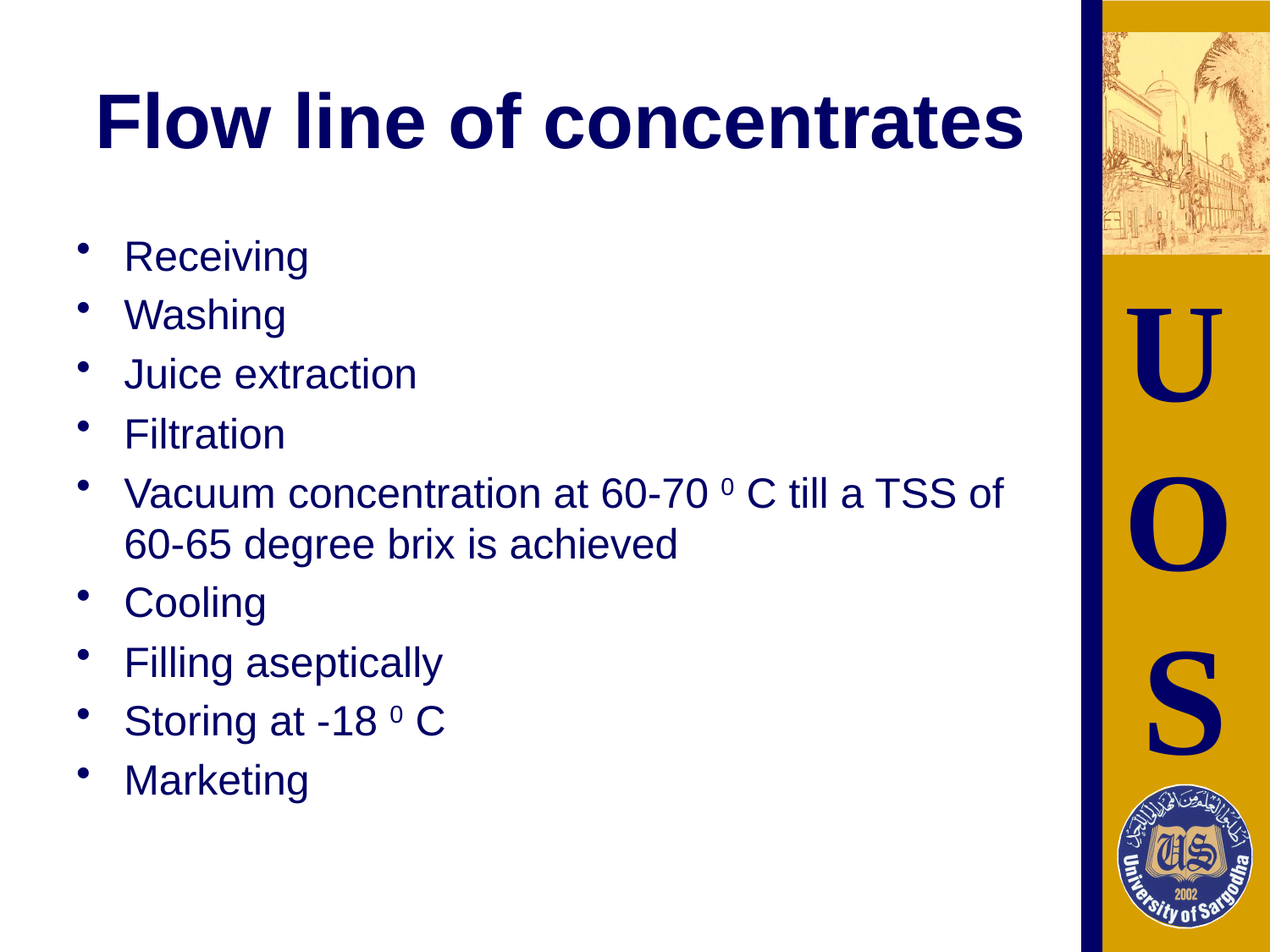

# Flow line of concentrates
Receiving
Washing
Juice extraction
Filtration
Vacuum concentration at 60-70 0 C till a TSS of 60-65 degree brix is achieved
Cooling
Filling aseptically
Storing at -18 0 C
Marketing